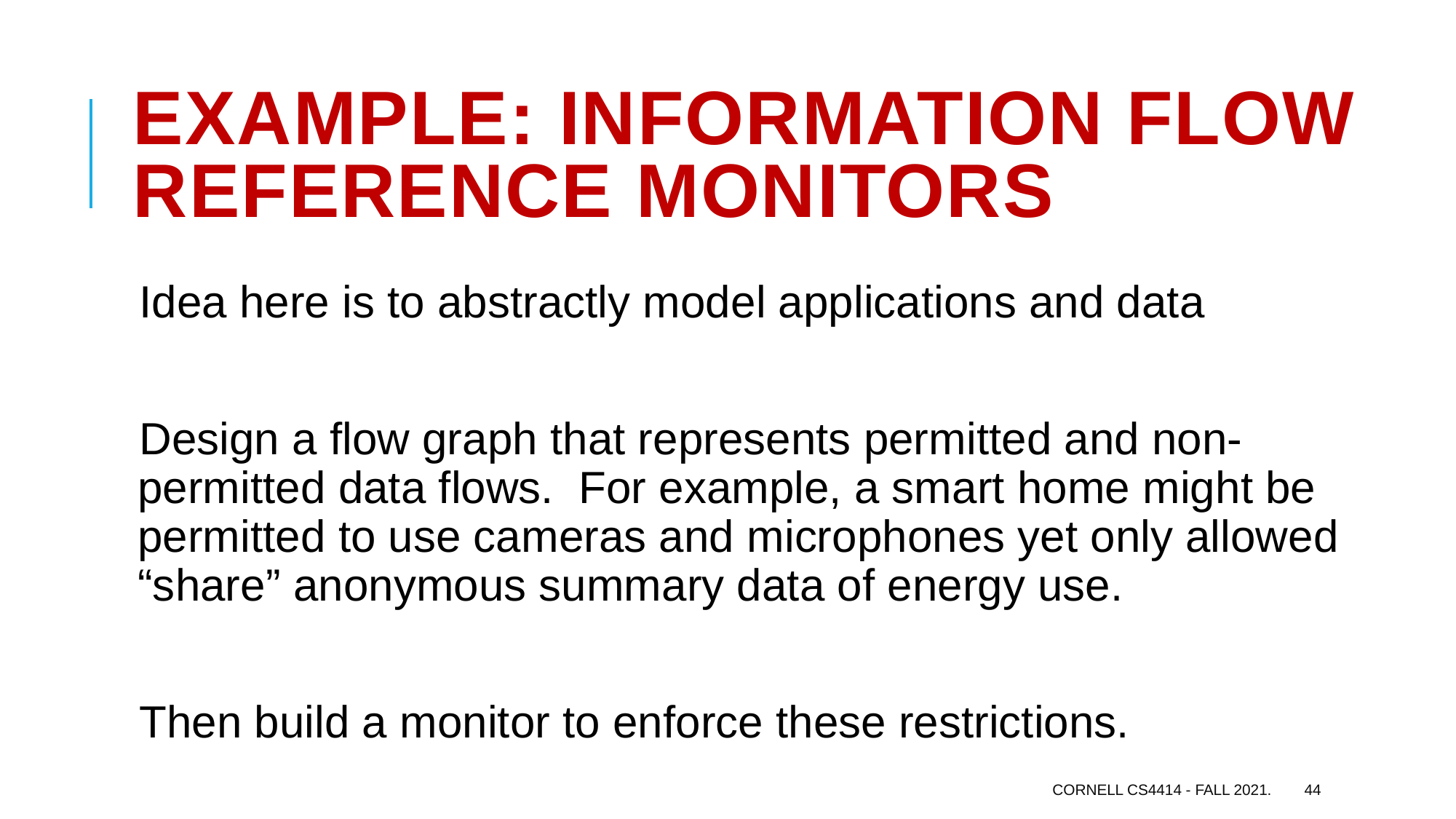

# Example: Information Flow Reference monitors
Idea here is to abstractly model applications and data

Design a flow graph that represents permitted and non-permitted data flows.  For example, a smart home might be permitted to use cameras and microphones yet only allowed “share” anonymous summary data of energy use.

Then build a monitor to enforce these restrictions.
Cornell CS4414 - Fall 2021.
44